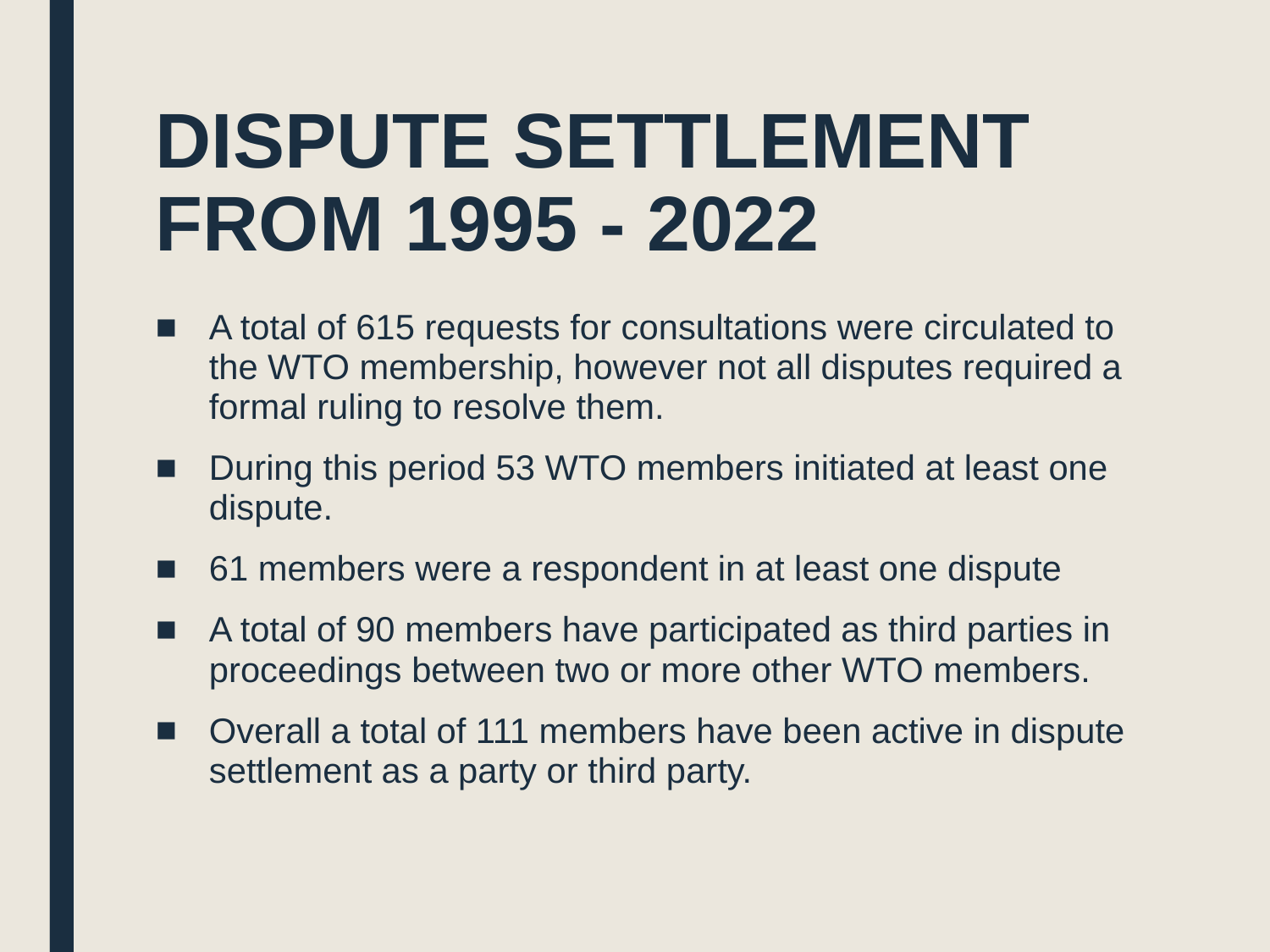

# DISPUTE SETTLEMENT FROM 1995 - 2022
A total of 615 requests for consultations were circulated to the WTO membership, however not all disputes required a formal ruling to resolve them.
During this period 53 WTO members initiated at least one dispute.
61 members were a respondent in at least one dispute
A total of 90 members have participated as third parties in proceedings between two or more other WTO members.
Overall a total of 111 members have been active in dispute settlement as a party or third party.